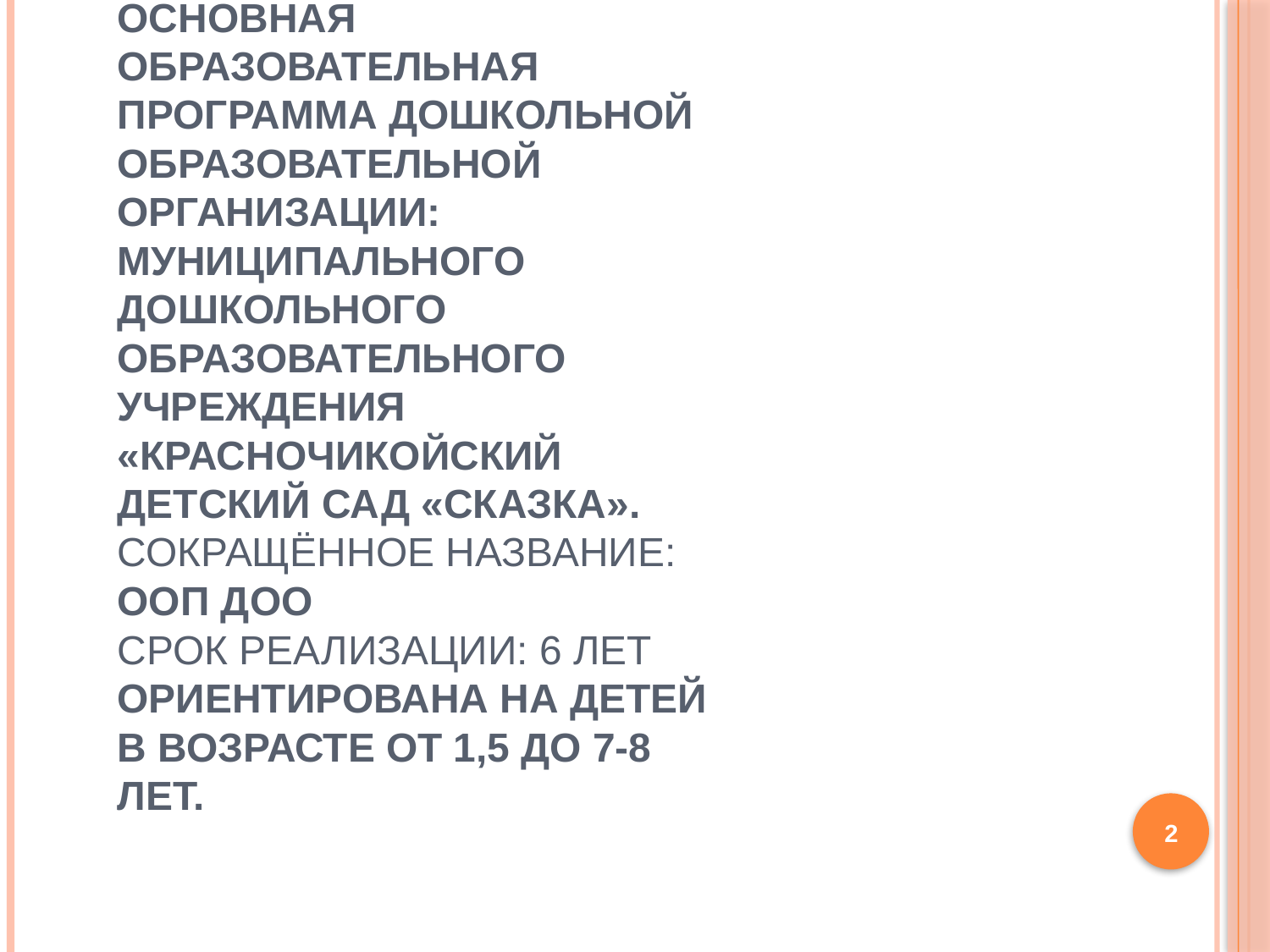

# Полное название: Основная образовательная программа дошкольной образовательной организации: муниципального дошкольного образовательного учреждения «Красночикойский детский сад «Сказка». Сокращённое название: ООП ДОО Срок реализации: 6 лет Ориентирована на детей в возрасте от 1,5 до 7-8 лет.
2